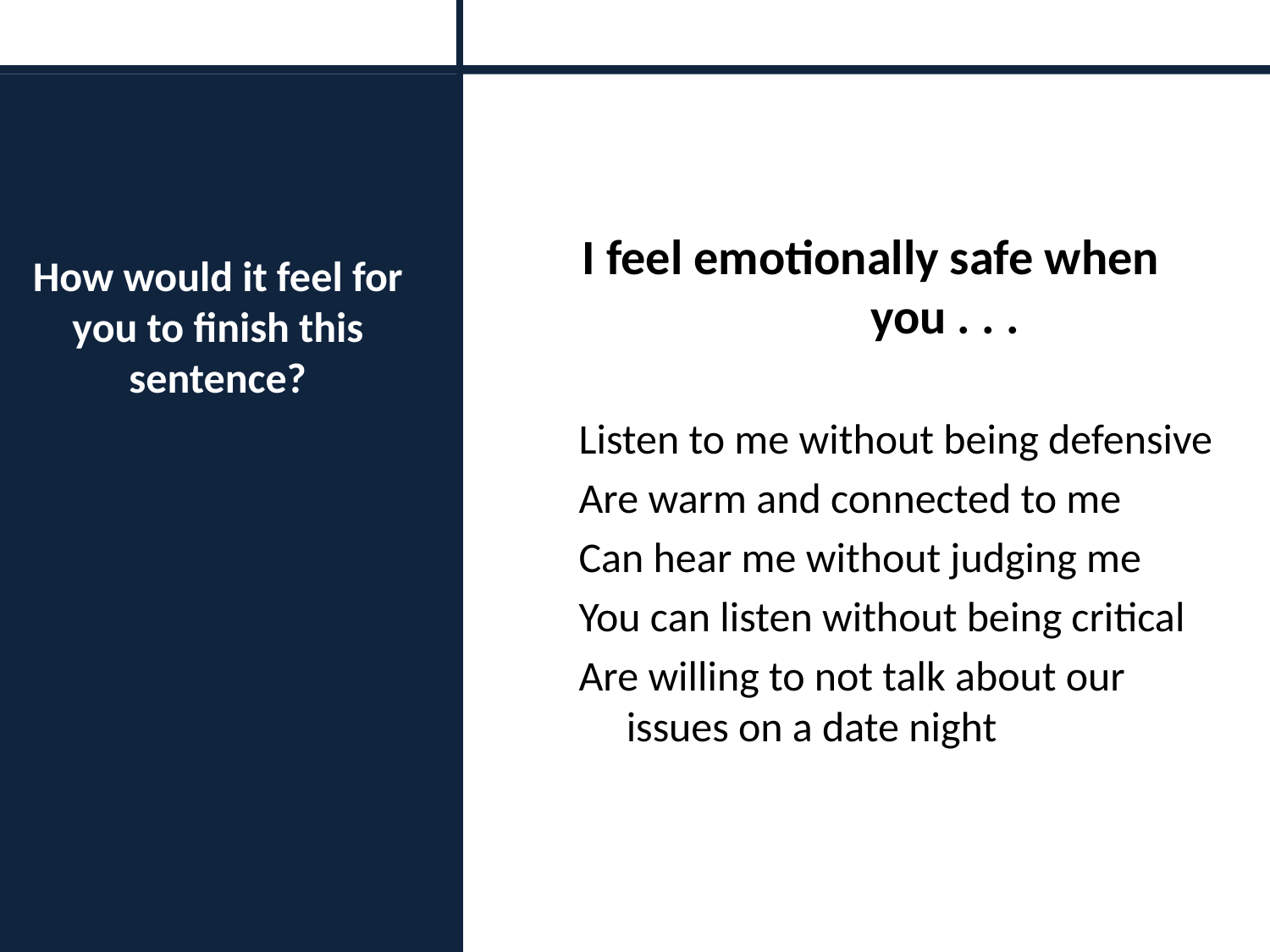

I feel emotionally safe when          you . . .

Listen to me without being defensive
Are warm and connected to me
Can hear me without judging me
You can listen without being critical
Are willing to not talk about our issues on a date night

How would it feel for you to finish this sentence?